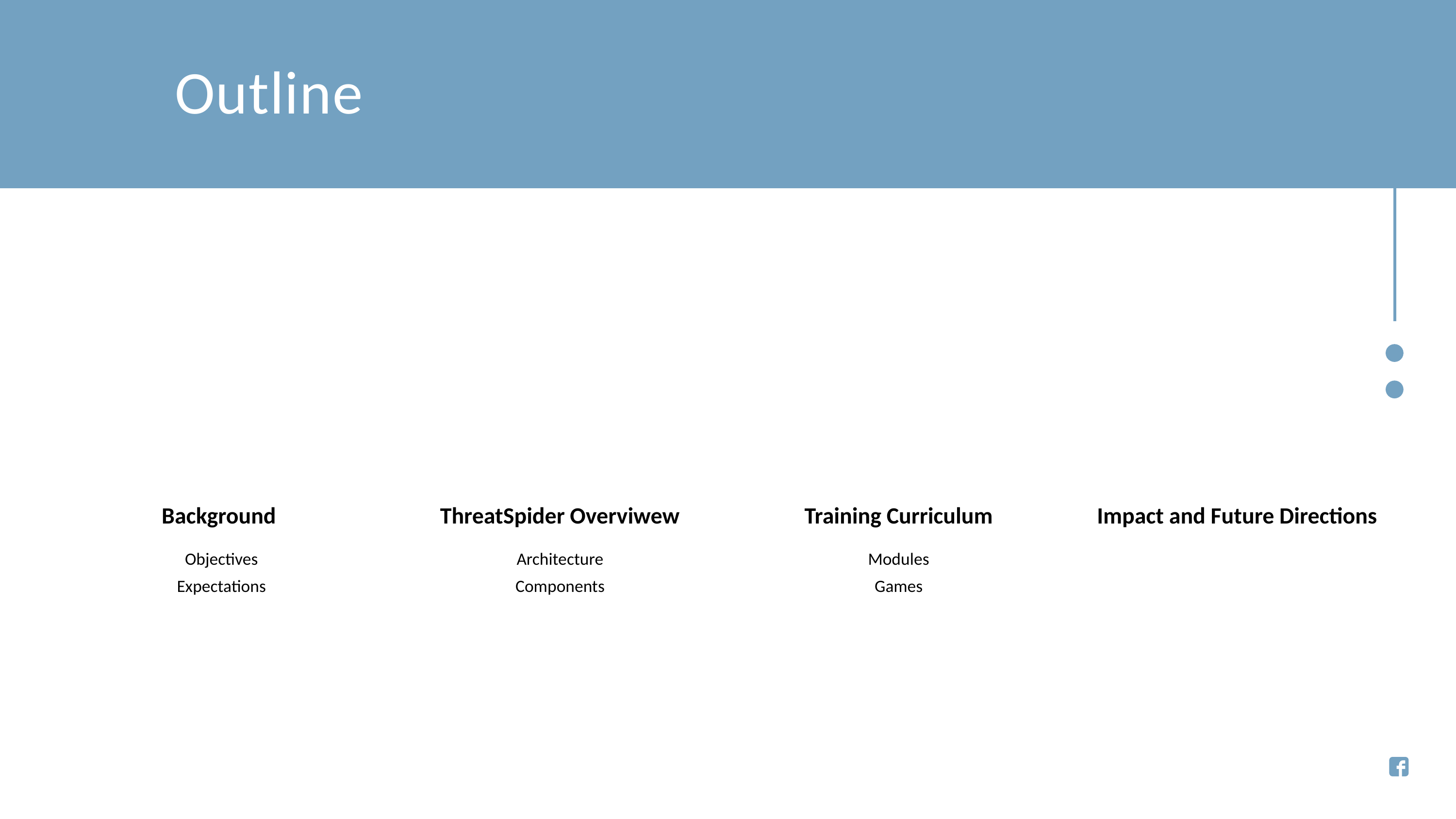

Outline
Background
Objectives
Expectations
ThreatSpider Overviwew
Architecture
Components
Training Curriculum
Modules
Games
Impact and Future Directions